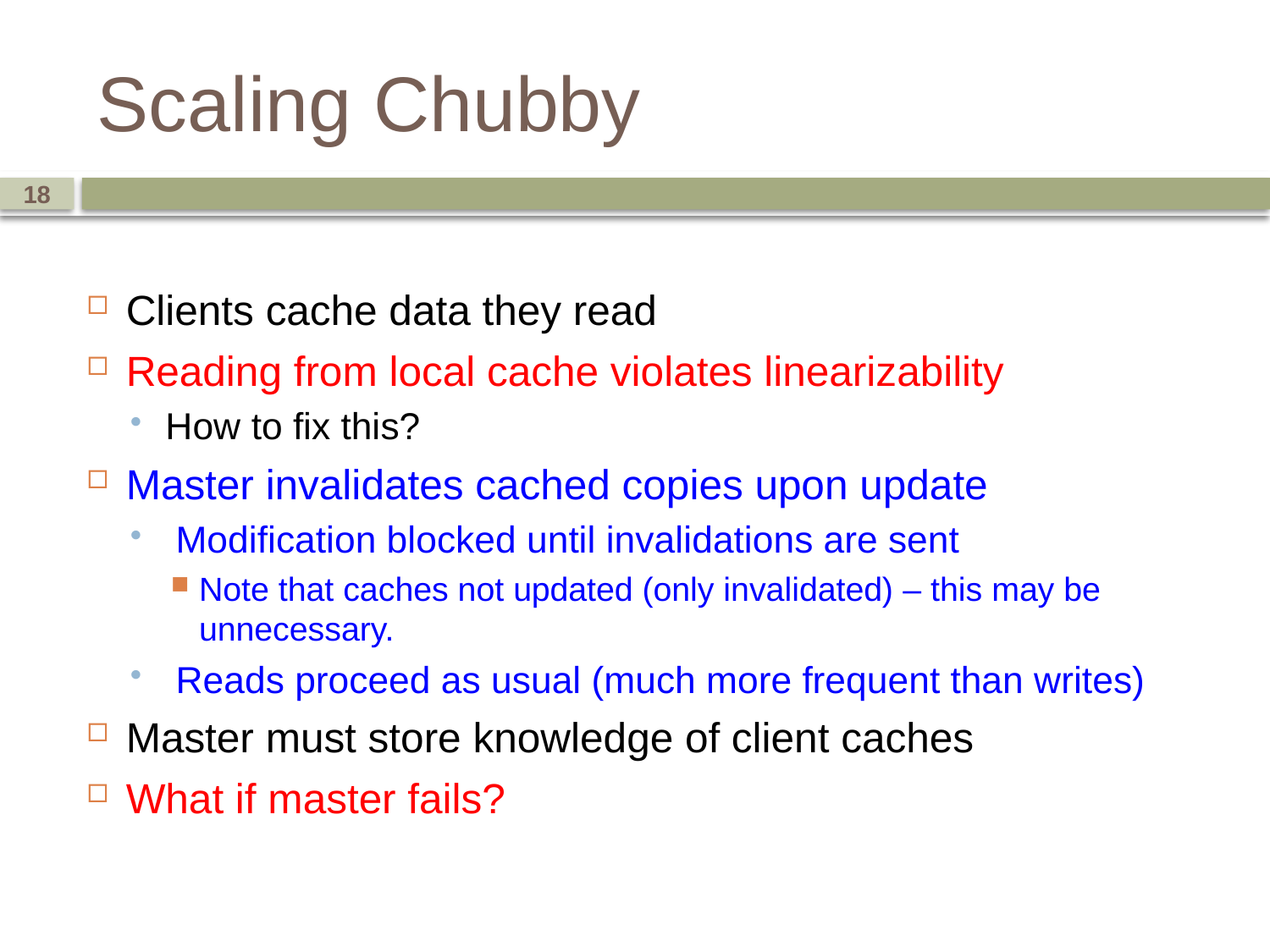

# Scaling Chubby
18

Clients cache data they read
Reading from local cache violates linearizability
How to fix this?
Master invalidates cached copies upon update
 Modification blocked until invalidations are sent
Note that caches not updated (only invalidated) – this may be unnecessary.
 Reads proceed as usual (much more frequent than writes)
Master must store knowledge of client caches
What if master fails?